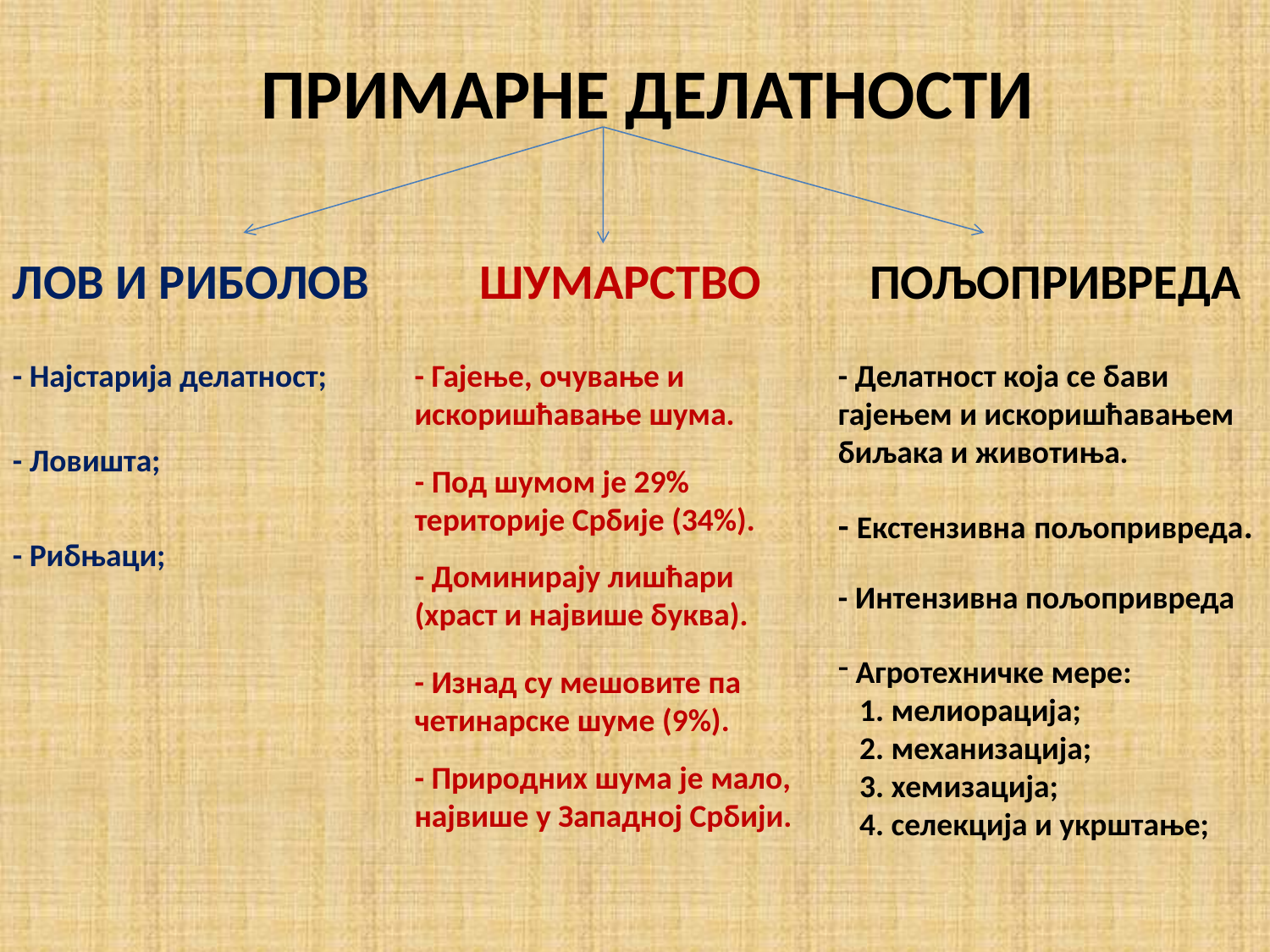

ПРИМАРНЕ ДЕЛАТНОСТИ
ЛОВ И РИБОЛОВ
  ШУМАРСТВО
ПОЉОПРИВРЕДА
- Најстарија делатност;
- Гајење, очување и искоришћавање шума.
- Делатност која се бави гајењем и искоришћавањем биљака и животиња.
- Ловишта;
- Под шумом је 29% територије Србије (34%).
- Екстензивна пољопривреда.
- Рибњаци;
- Доминирају лишћари (храст и највише буква).
- Интензивна пољопривреда
 Агротехничке мере:
   1. мелиорација;
   2. механизација;
   3. хемизација;
   4. селекција и укрштање;
- Изнад су мешовите па четинарске шуме (9%).
- Природних шума је мало, највише у Западној Србији.